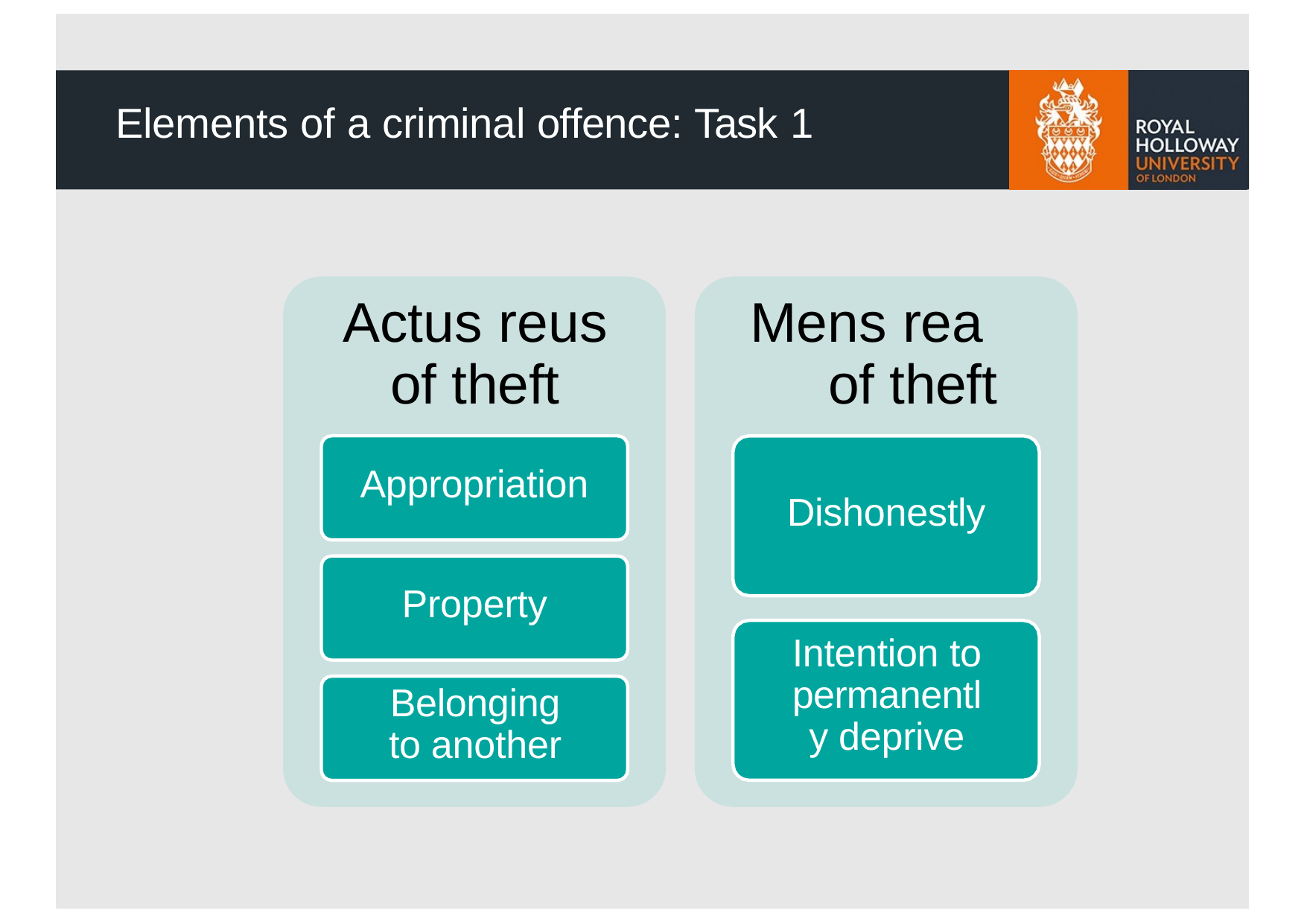

# Elements of a criminal offence: Task 1

Actus reus of theft
Appropriation

Property

Belonging to another
Mens rea of theft

Dishonestly

Intention to permanently deprive